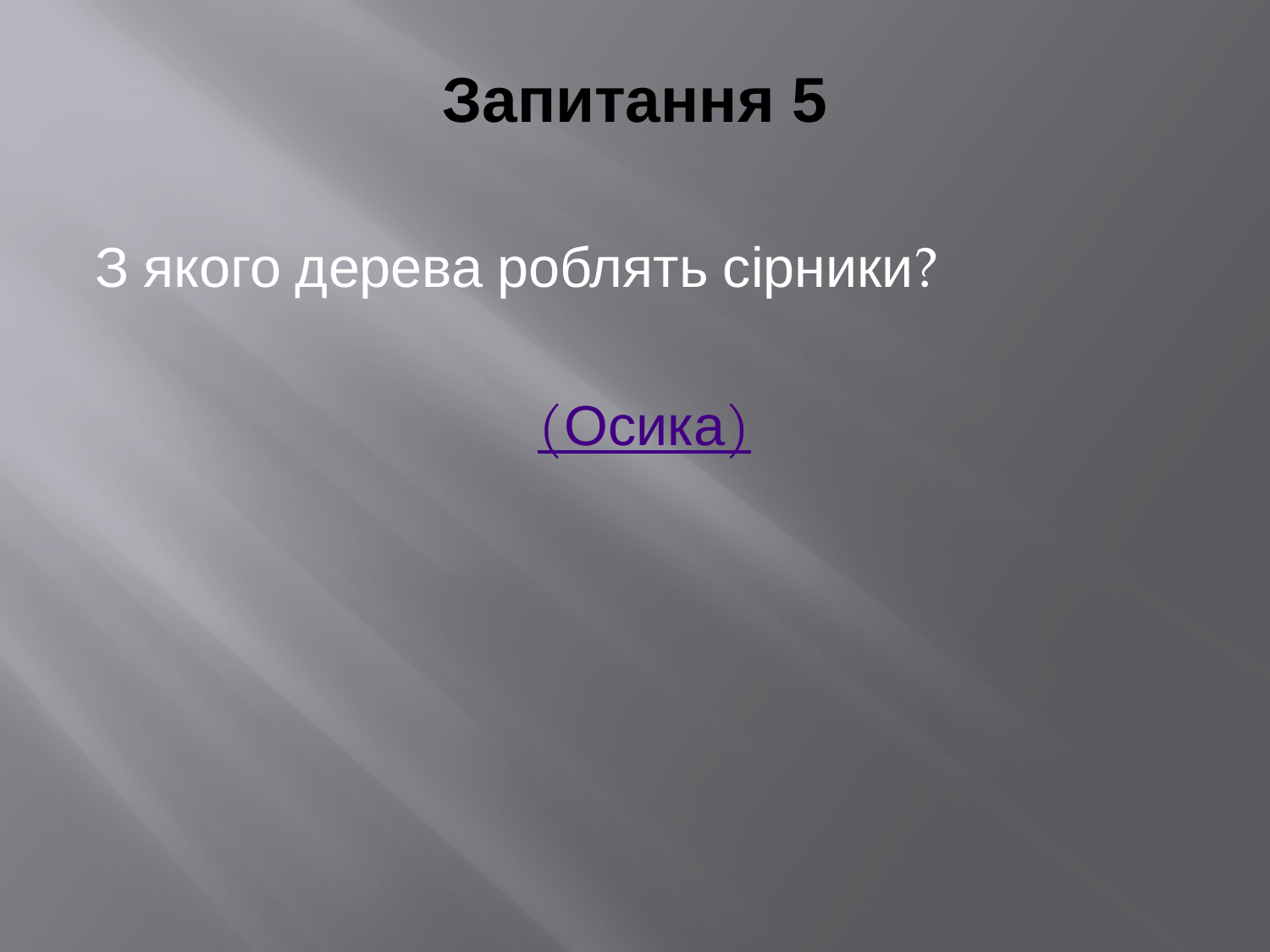

# Запитання 5

З якого дерева роблять сірники?

(Осика)